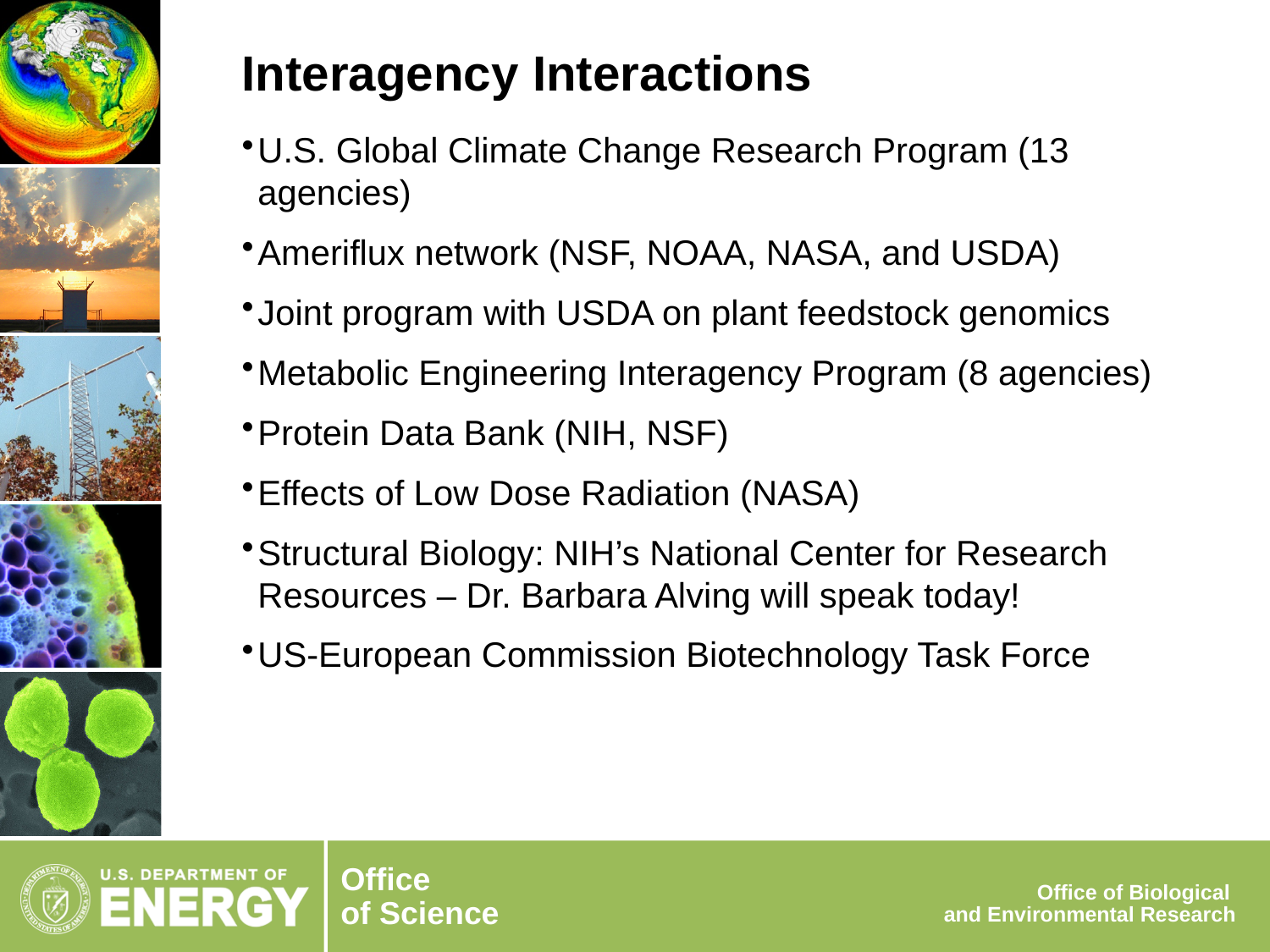

Interagency Interactions
U.S. Global Climate Change Research Program (13 agencies)
Ameriflux network (NSF, NOAA, NASA, and USDA)
Joint program with USDA on plant feedstock genomics
Metabolic Engineering Interagency Program (8 agencies)
Protein Data Bank (NIH, NSF)
Effects of Low Dose Radiation (NASA)
Structural Biology: NIH’s National Center for Research Resources – Dr. Barbara Alving will speak today!
US-European Commission Biotechnology Task Force